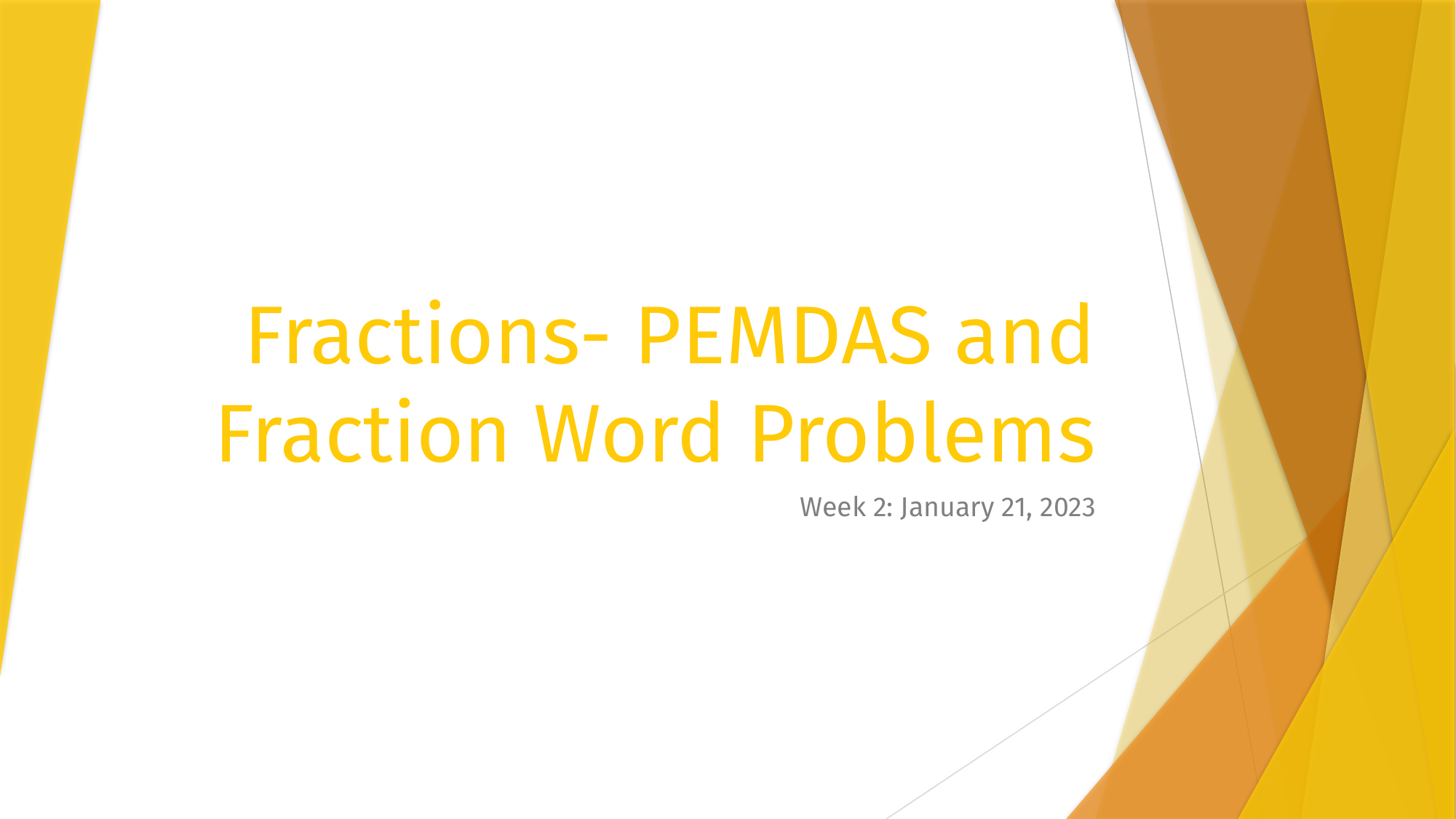

# Fractions- PEMDAS and Fraction Word Problems
Week 2: January 21, 2023